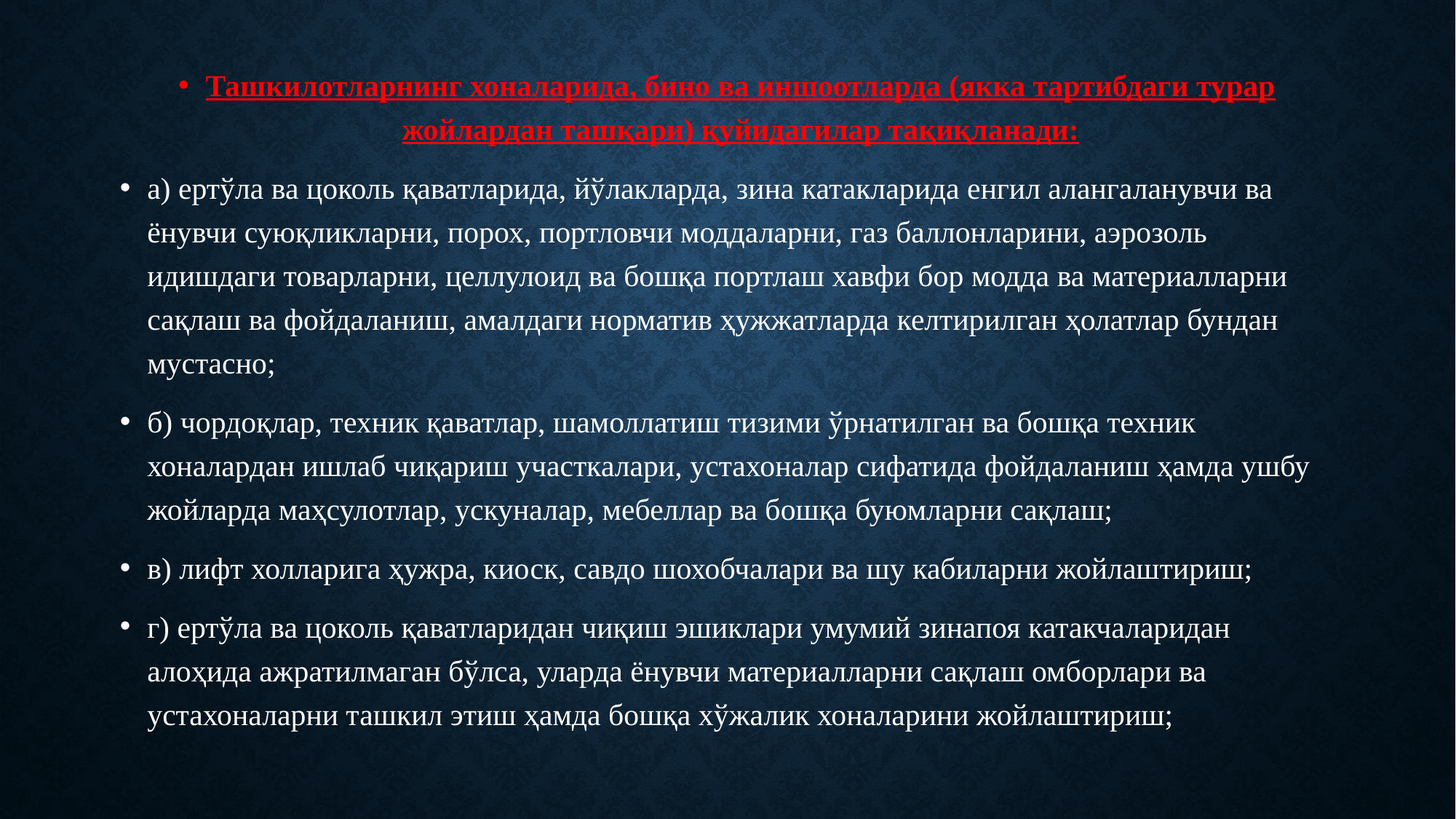

Ташкилотларнинг хоналарида, бино ва иншоотларда (якка тартибдаги турар жойлардан ташқари) қуйидагилар тақиқланади:
а) ертўла ва цоколь қаватларида, йўлакларда, зина катакларида енгил алангаланувчи ва ёнувчи суюқликларни, порох, портловчи моддаларни, газ баллонларини, аэрозоль идишдаги товарларни, целлулоид ва бошқа портлаш хавфи бор модда ва материалларни сақлаш ва фойдаланиш, амалдаги норматив ҳужжатларда келтирилган ҳолатлар бундан мустасно;
б) чордоқлар, техник қаватлар, шамоллатиш тизими ўрнатилган ва бошқа техник хоналардан ишлаб чиқариш участкалари, устахоналар сифатида фойдаланиш ҳамда ушбу жойларда маҳсулотлар, ускуналар, мебеллар ва бошқа буюмларни сақлаш;
в) лифт холларига ҳужра, киоск, савдо шохобчалари ва шу кабиларни жойлаштириш;
г) ертўла ва цоколь қаватларидан чиқиш эшиклари умумий зинапоя катакчаларидан алоҳида ажратилмаган бўлса, уларда ёнувчи материалларни сақлаш омборлари ва устахоналарни ташкил этиш ҳамда бошқа хўжалик хоналарини жойлаштириш;